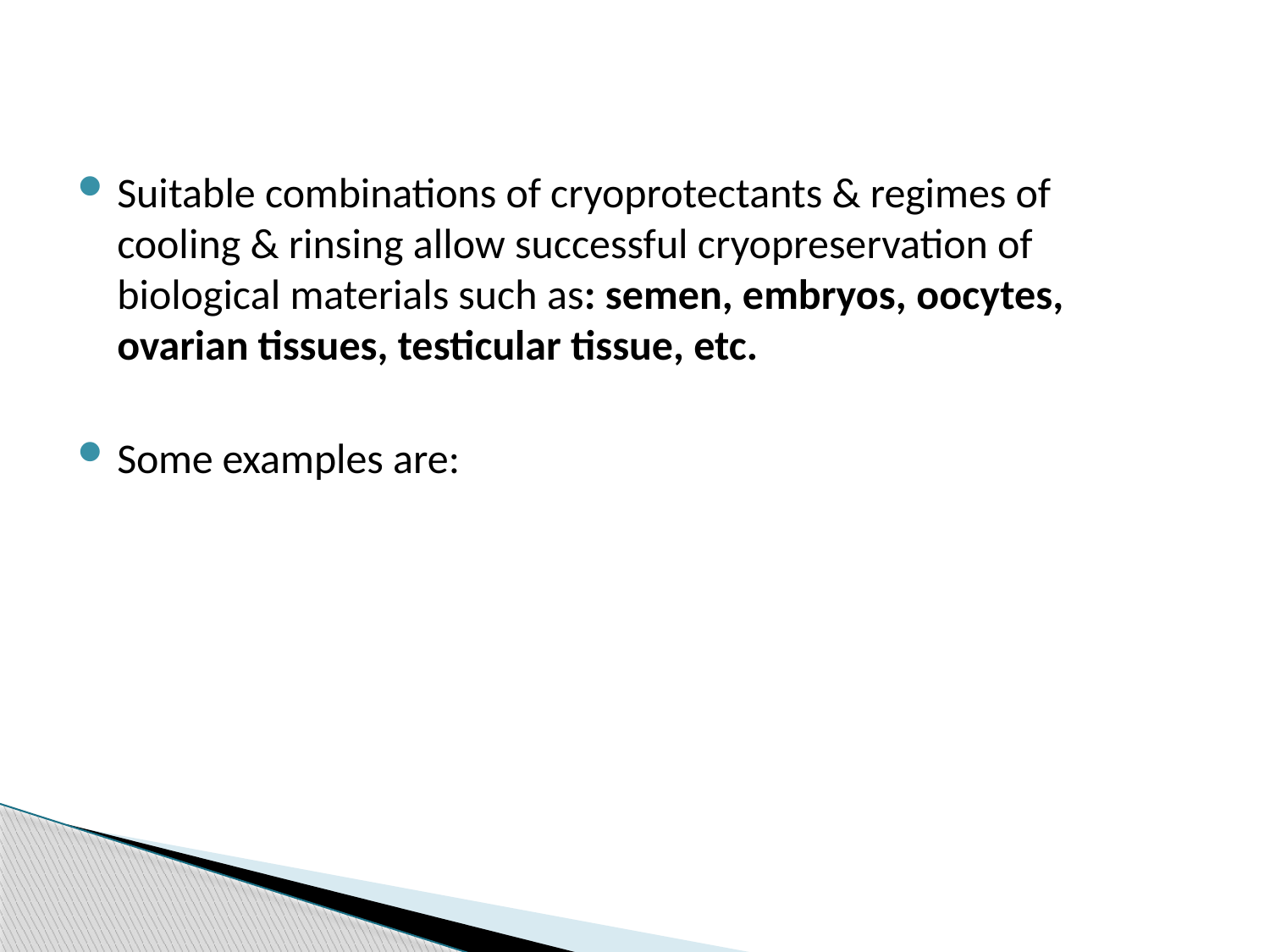

Suitable combinations of cryoprotectants & regimes of  cooling & rinsing allow successful cryopreservation of  biological materials such as: semen, embryos, oocytes,  ovarian tissues, testicular tissue, etc.

Some examples are: